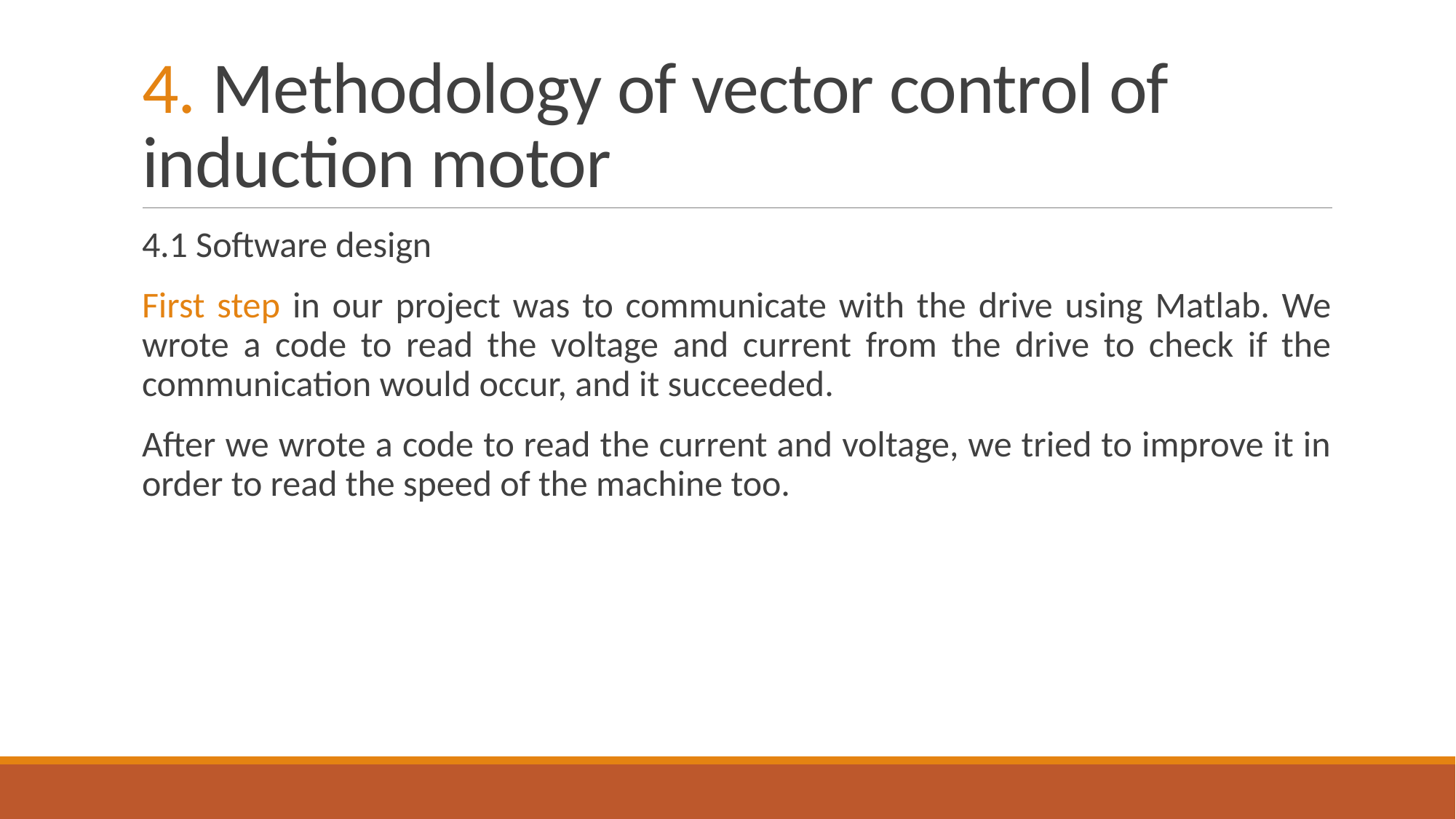

# 4. Methodology of vector control of induction motor
4.1 Software design
First step in our project was to communicate with the drive using Matlab. We wrote a code to read the voltage and current from the drive to check if the communication would occur, and it succeeded.
After we wrote a code to read the current and voltage, we tried to improve it in order to read the speed of the machine too.